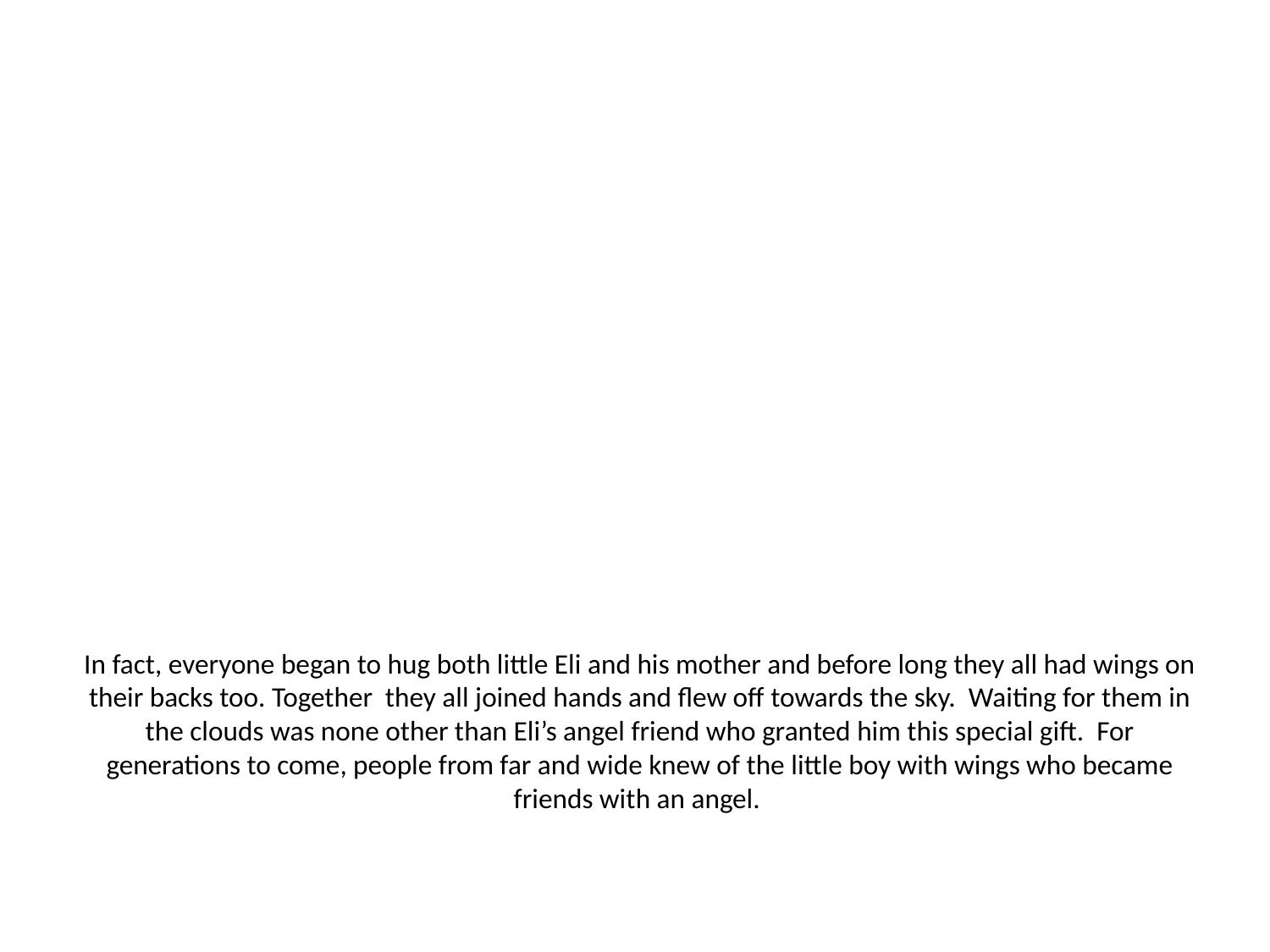

# In fact, everyone began to hug both little Eli and his mother and before long they all had wings on their backs too. Together  they all joined hands and flew off towards the sky.  Waiting for them in the clouds was none other than Eli’s angel friend who granted him this special gift.  For generations to come, people from far and wide knew of the little boy with wings who became friends with an angel.